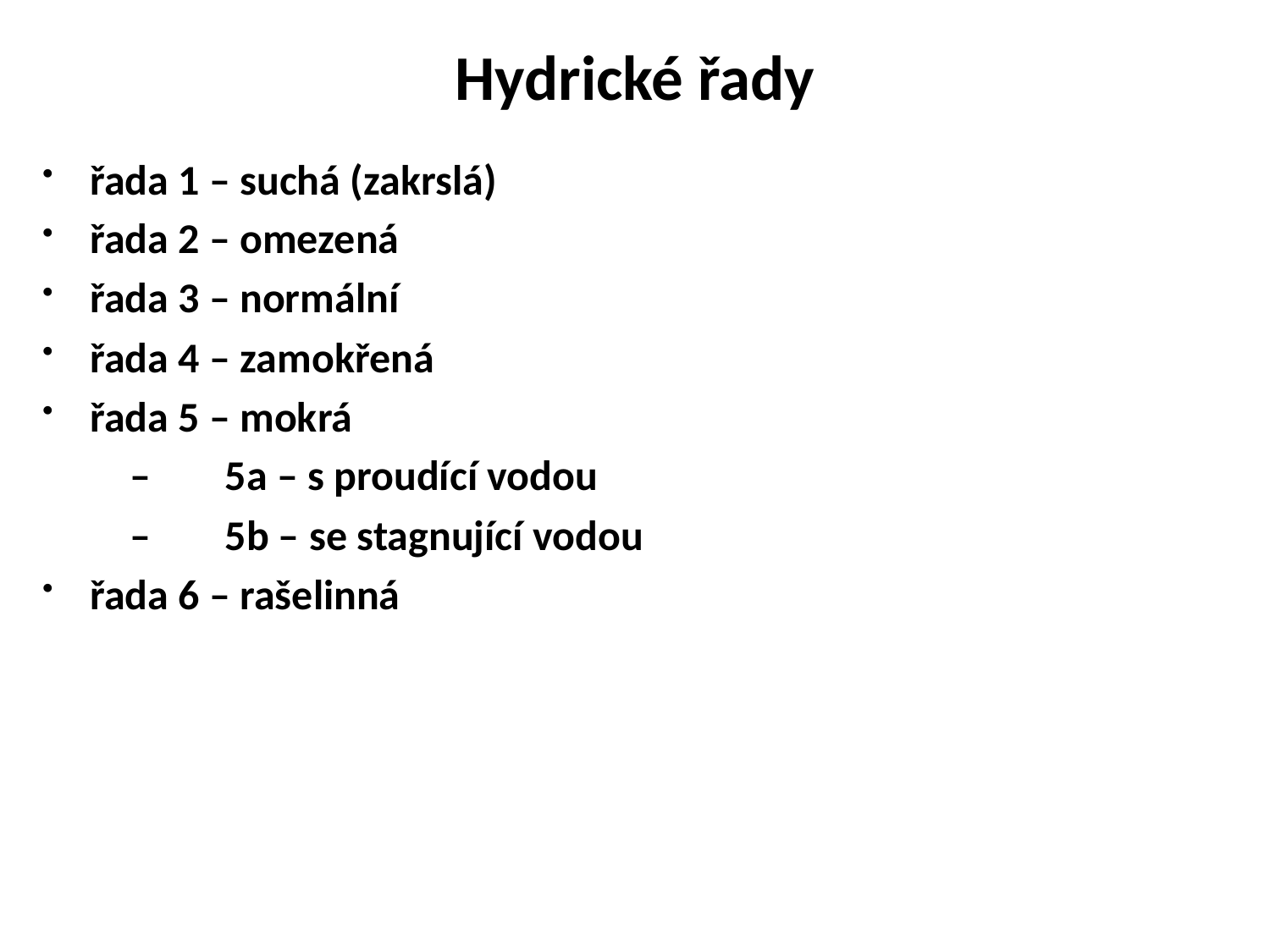

# Hydrické řady
řada 1 – suchá (zakrslá)
řada 2 – omezená
řada 3 – normální
řada 4 – zamokřená
řada 5 – mokrá
–	5a – s proudící vodou
–	5b – se stagnující vodou
řada 6 – rašelinná